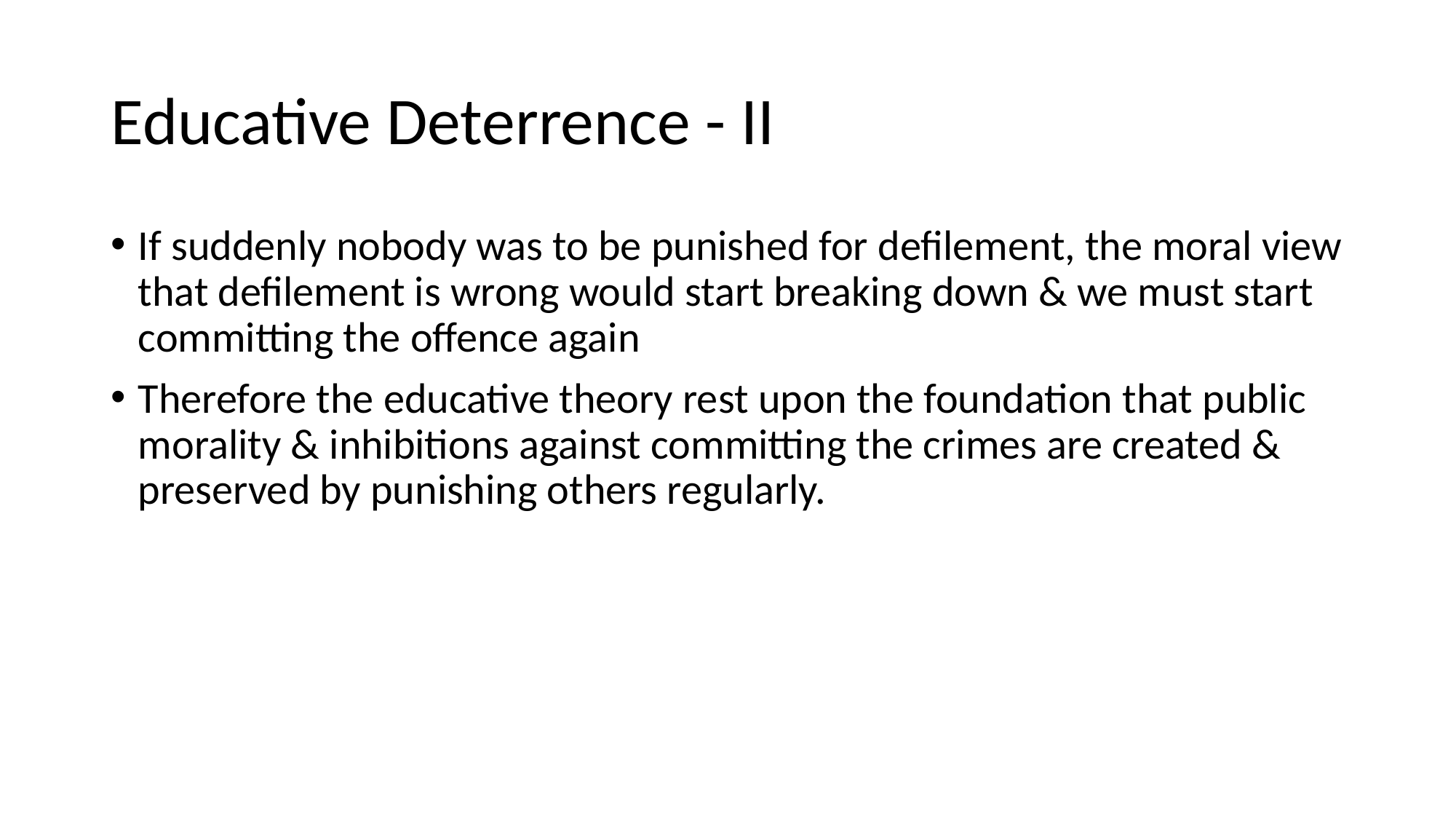

# Educative Deterrence - II
If suddenly nobody was to be punished for defilement, the moral view that defilement is wrong would start breaking down & we must start committing the offence again
Therefore the educative theory rest upon the foundation that public morality & inhibitions against committing the crimes are created & preserved by punishing others regularly.